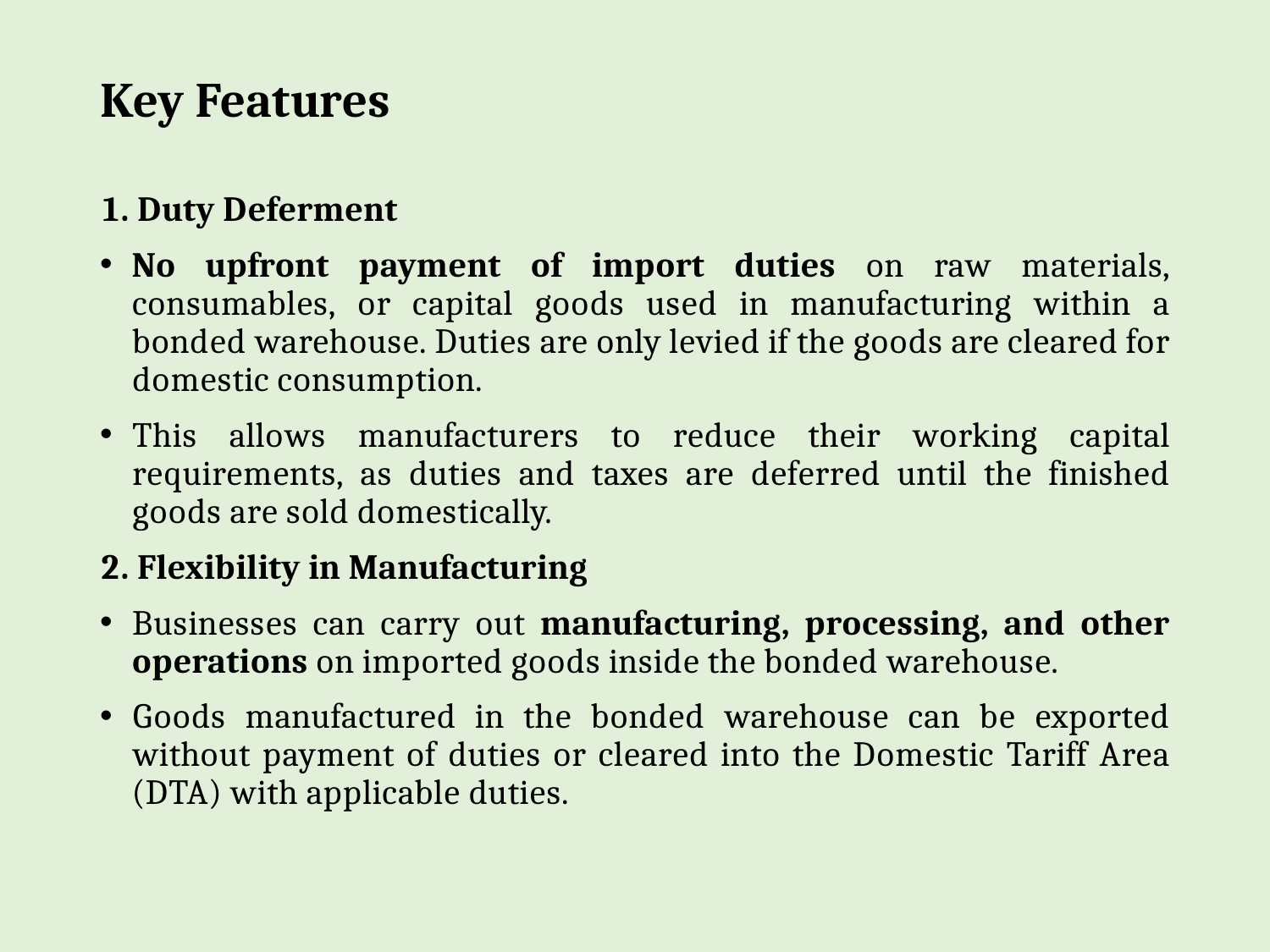

# Key Features
1. Duty Deferment
No upfront payment of import duties on raw materials, consumables, or capital goods used in manufacturing within a bonded warehouse. Duties are only levied if the goods are cleared for domestic consumption.
This allows manufacturers to reduce their working capital requirements, as duties and taxes are deferred until the finished goods are sold domestically.
2. Flexibility in Manufacturing
Businesses can carry out manufacturing, processing, and other operations on imported goods inside the bonded warehouse.
Goods manufactured in the bonded warehouse can be exported without payment of duties or cleared into the Domestic Tariff Area (DTA) with applicable duties.